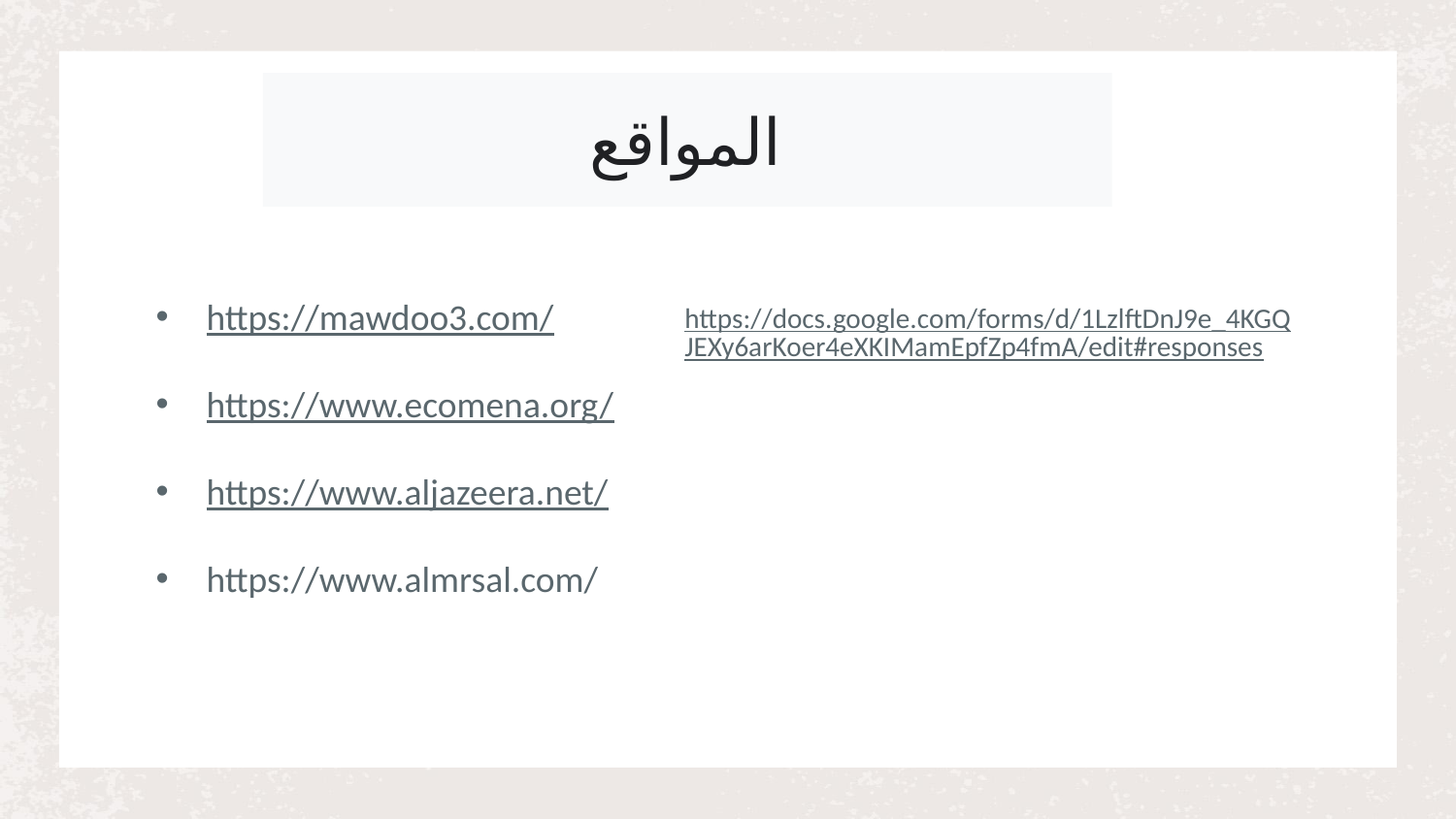

# المواقع
https://mawdoo3.com/

https://www.ecomena.org/

https://www.aljazeera.net/

https://www.almrsal.com/
https://docs.google.com/forms/d/1LzlftDnJ9e_4KGQJEXy6arKoer4eXKIMamEpfZp4fmA/edit#responses